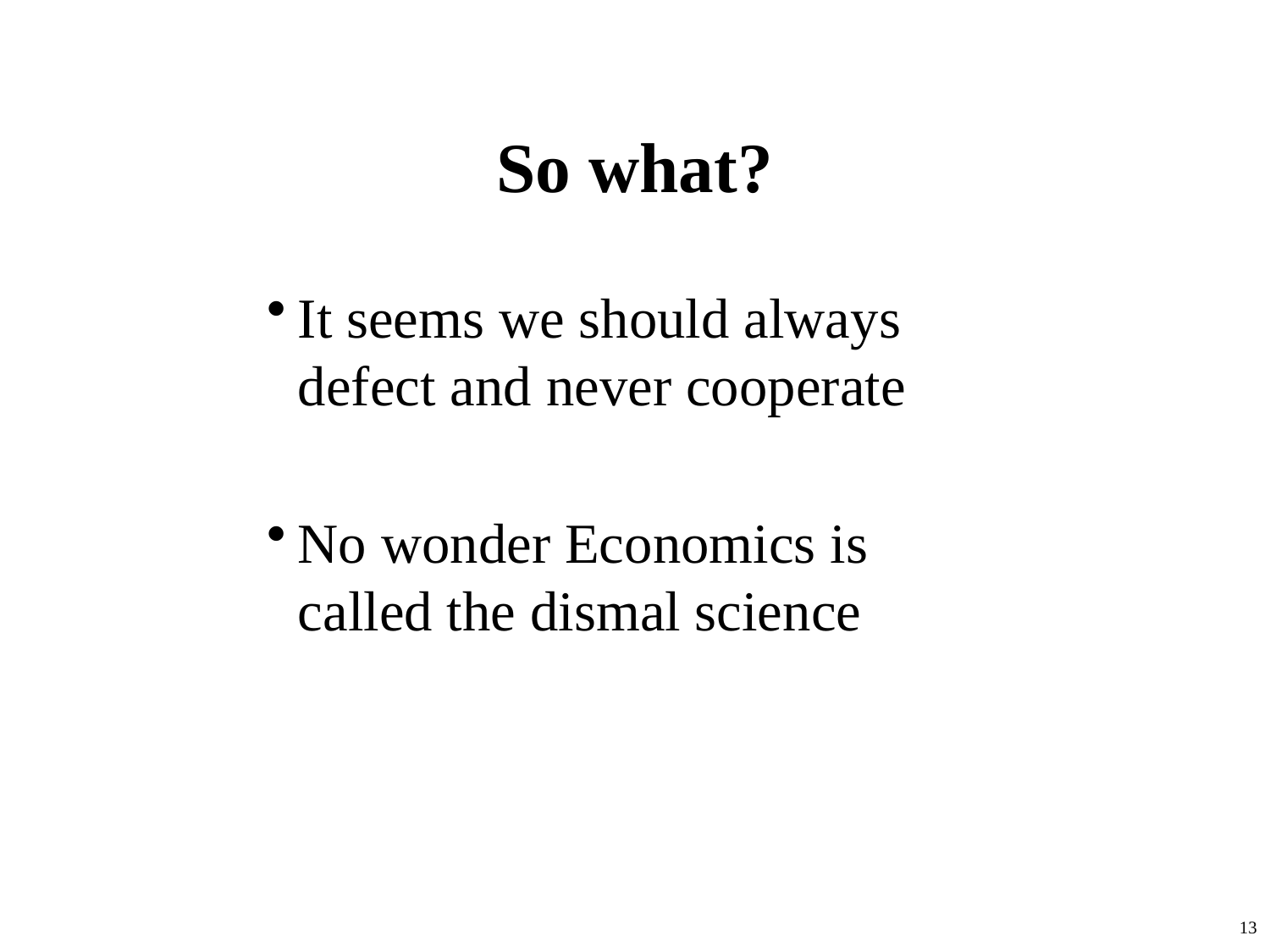

# So what?
It seems we should always defect and never cooperate

No wonder Economics is called the dismal science
13